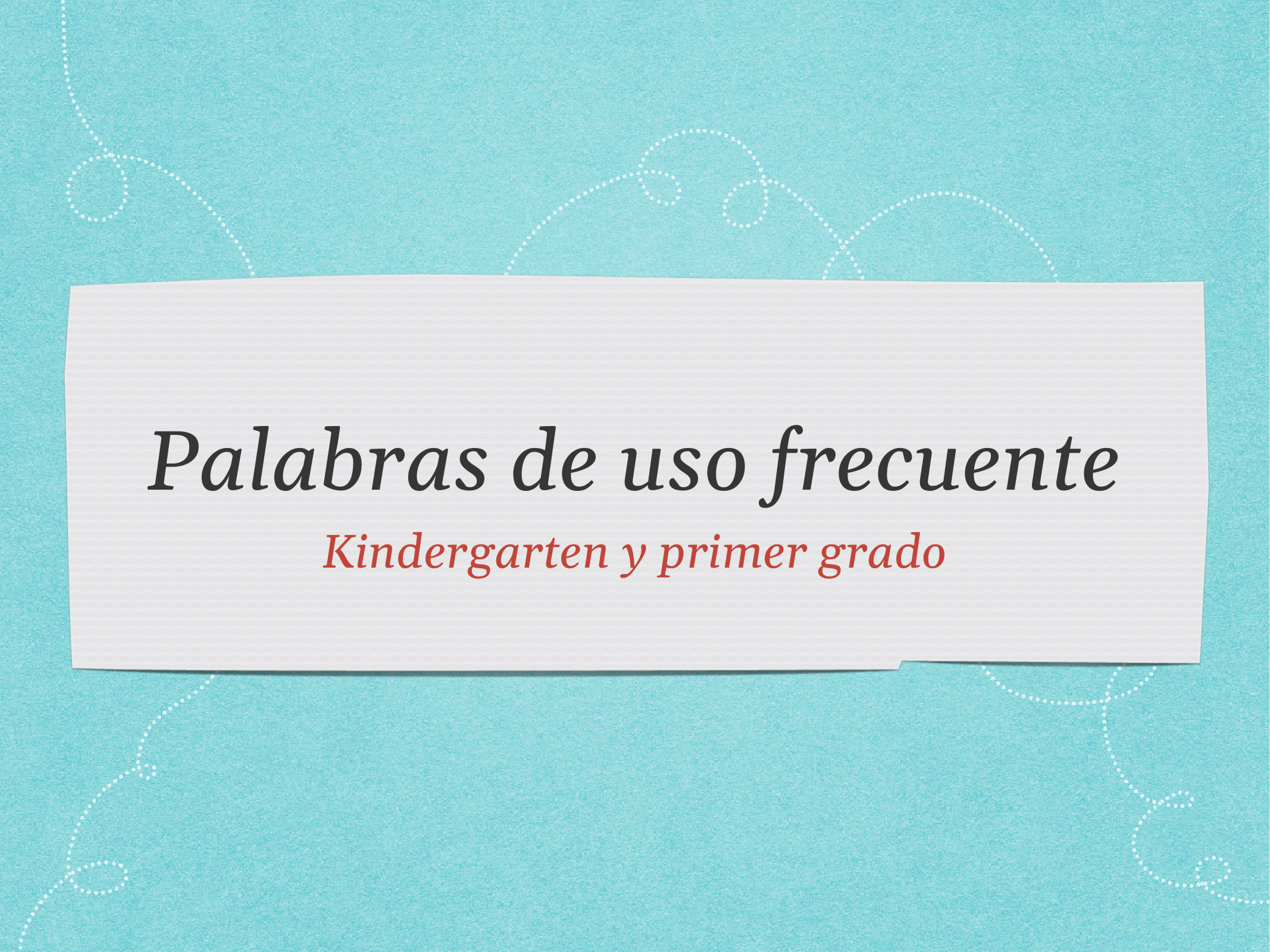

# Palabras de uso frecuente
Kindergarten y primer grado